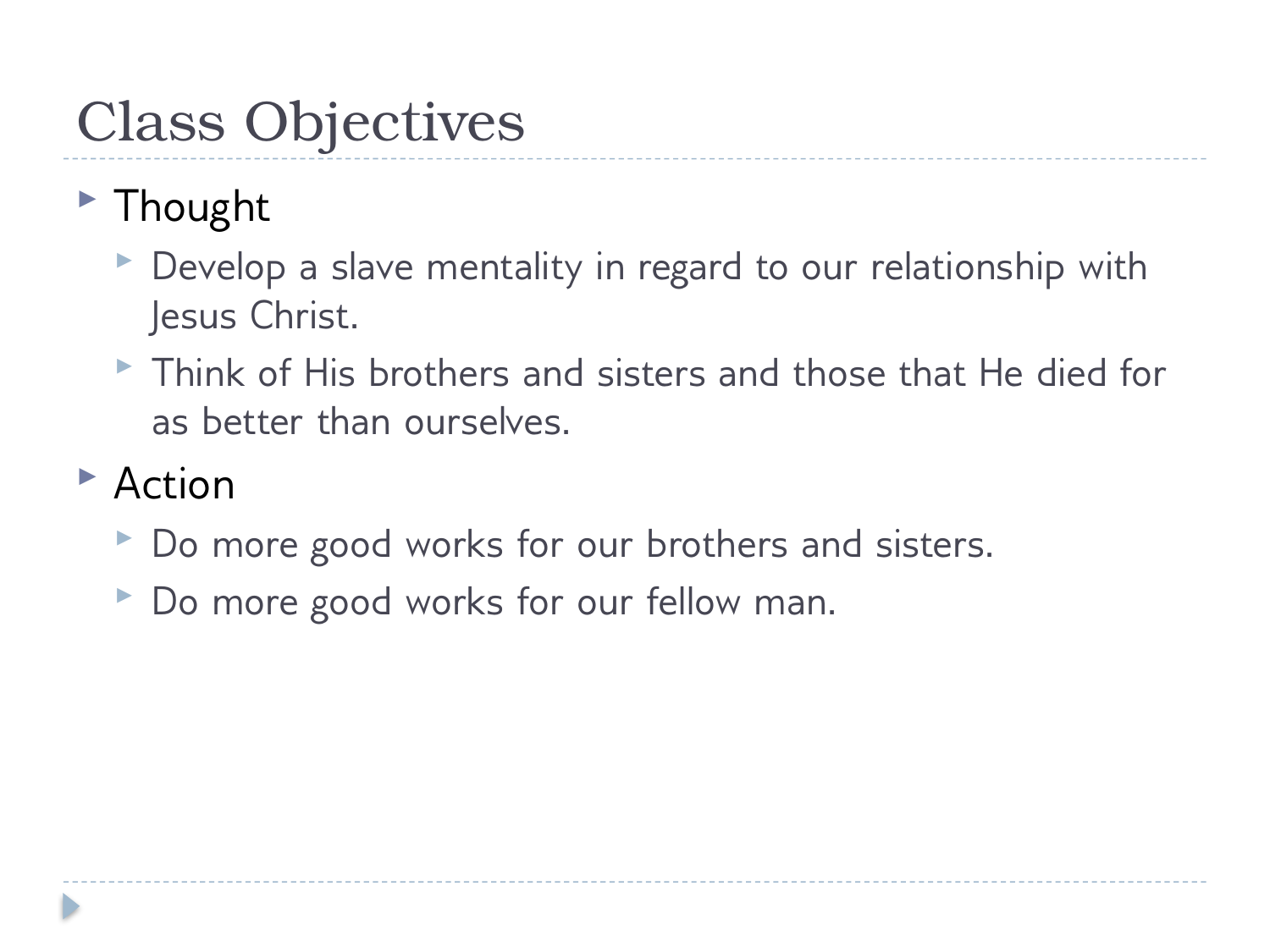

Class Objectives
Thought
Develop a slave mentality in regard to our relationship with Jesus Christ.
Think of His brothers and sisters and those that He died for as better than ourselves.
Action
Do more good works for our brothers and sisters.
Do more good works for our fellow man.